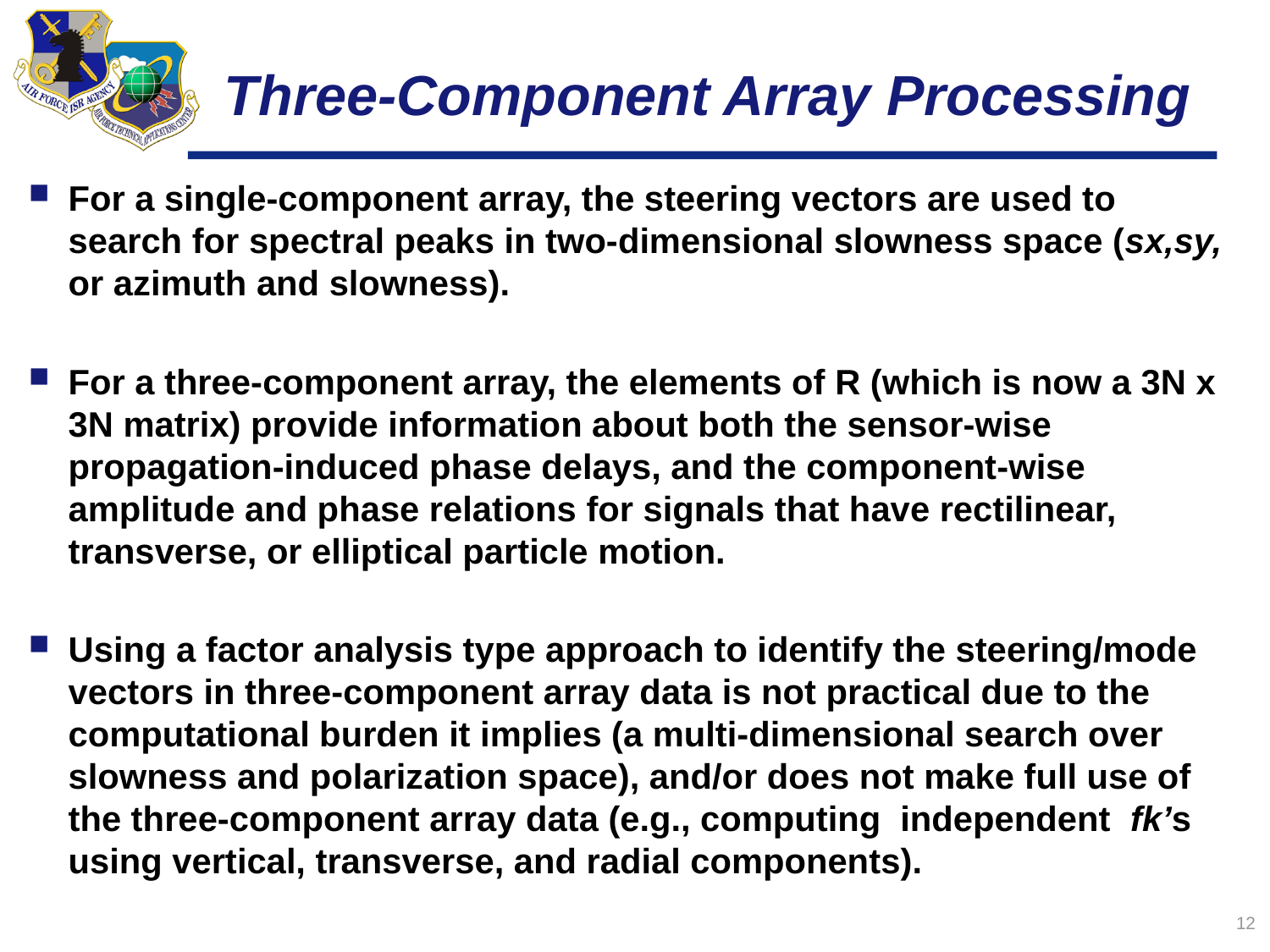

# Three-Component Array Processing
For a single-component array, the steering vectors are used to search for spectral peaks in two-dimensional slowness space (sx,sy, or azimuth and slowness).

For a three-component array, the elements of R (which is now a 3N x 3N matrix) provide information about both the sensor-wise propagation-induced phase delays, and the component-wise amplitude and phase relations for signals that have rectilinear, transverse, or elliptical particle motion.

Using a factor analysis type approach to identify the steering/mode vectors in three-component array data is not practical due to the computational burden it implies (a multi-dimensional search over slowness and polarization space), and/or does not make full use of the three-component array data (e.g., computing  independent  fk’s using vertical, transverse, and radial components).
12